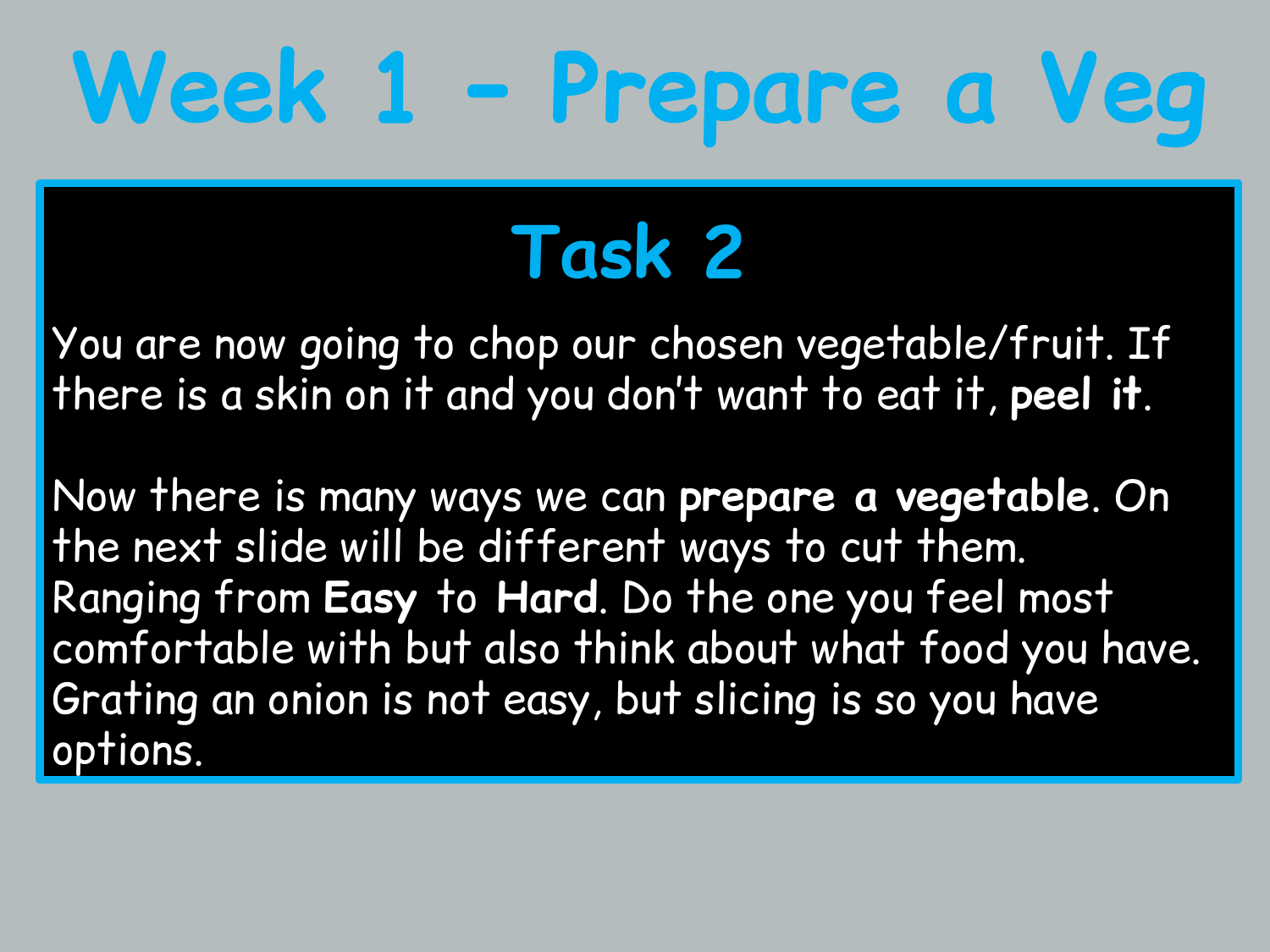

Week 1 – Prepare a Veg

Task 2

You are now going to chop our chosen vegetable/fruit. If there is a skin on it and you don’t want to eat it, peel it.

Now there is many ways we can prepare a vegetable. On the next slide will be different ways to cut them.
Ranging from Easy to Hard. Do the one you feel most comfortable with but also think about what food you have. Grating an onion is not easy, but slicing is so you have options.